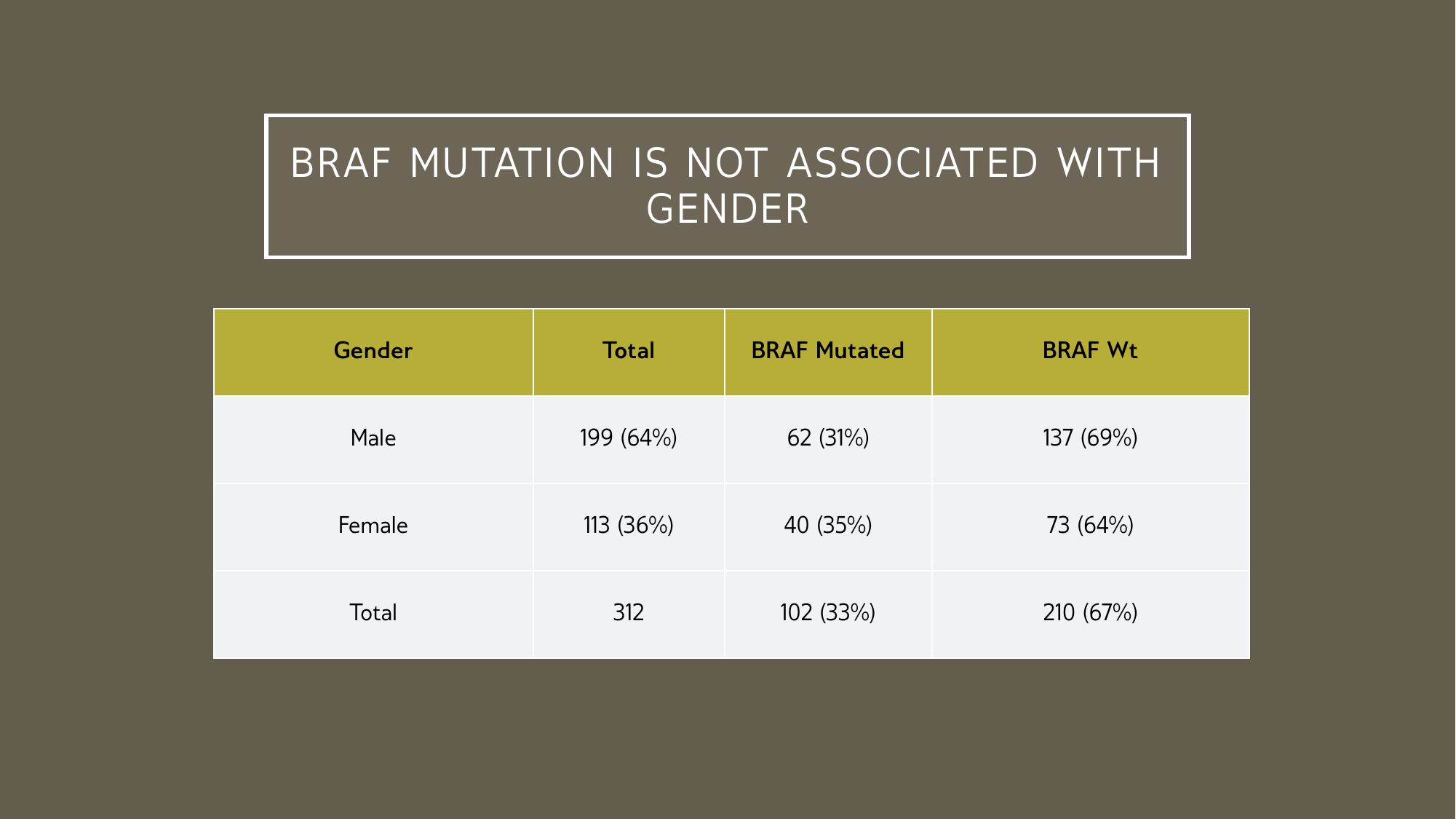

# Braf mutation is not associated with gender
| Gender | Total | BRAF Mutated | BRAF Wt |
| --- | --- | --- | --- |
| Male | 199 (64%) | 62 (31%) | 137 (69%) |
| Female | 113 (36%) | 40 (35%) | 73 (64%) |
| Total | 312 | 102 (33%) | 210 (67%) |